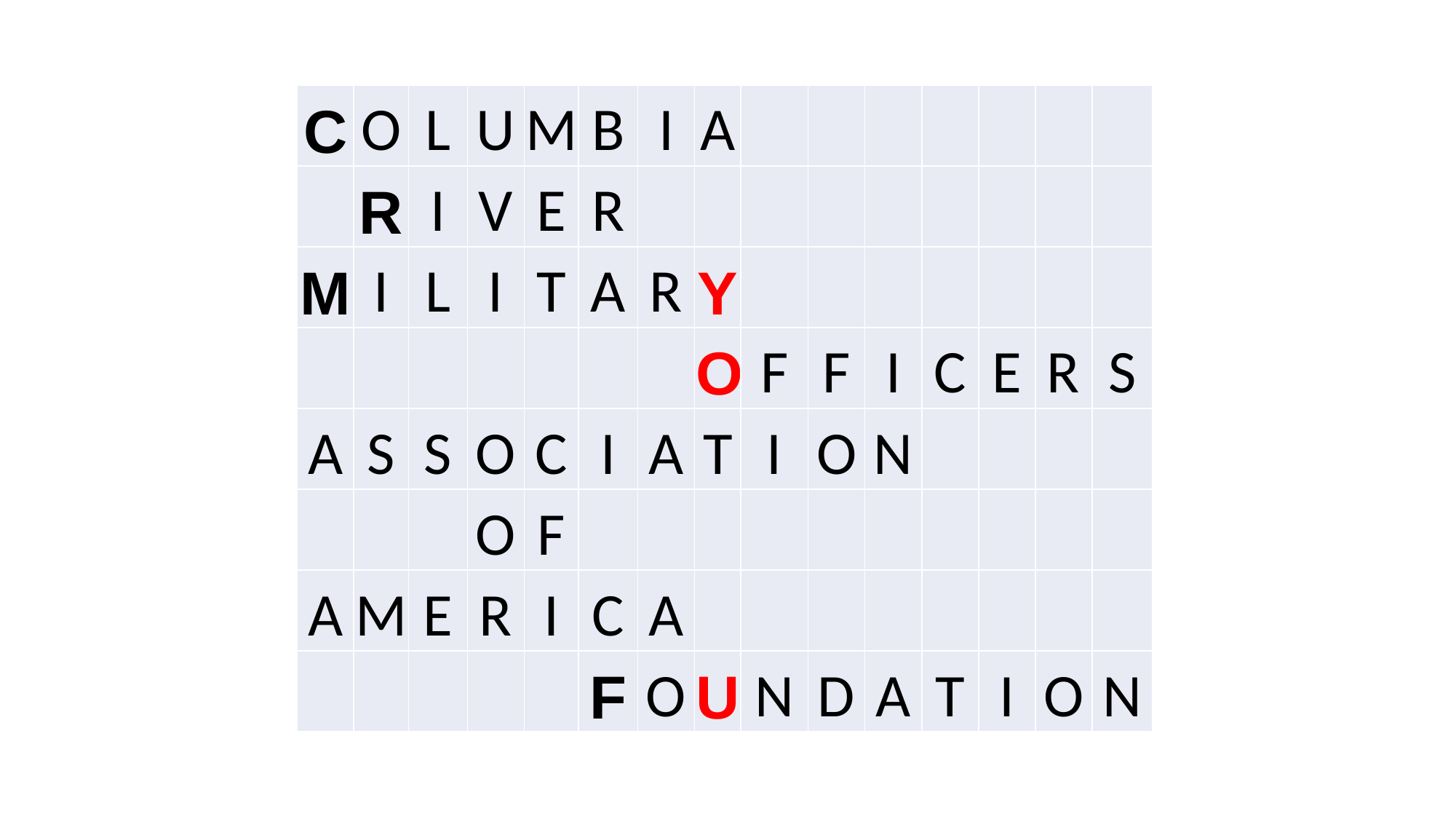

| C | O | L | U | M | B | I | A |  |  |  |  |  |  |  |
| --- | --- | --- | --- | --- | --- | --- | --- | --- | --- | --- | --- | --- | --- | --- |
|  | R | I | V | E | R |  |  |  |  |  |  |  |  |  |
| M | I | L | I | T | A | R | Y |  |  |  |  |  |  |  |
|  |  |  |  |  |  |  | O | F | F | I | C | E | R | S |
| A | S | S | O | C | I | A | T | I | O | N |  |  |  |  |
|  |  |  | O | F |  |  |  |  |  |  |  |  |  |  |
| A | M | E | R | I | C | A |  |  |  |  |  |  |  |  |
|  |  |  |  |  | F | O | U | N | D | A | T | I | O | N |